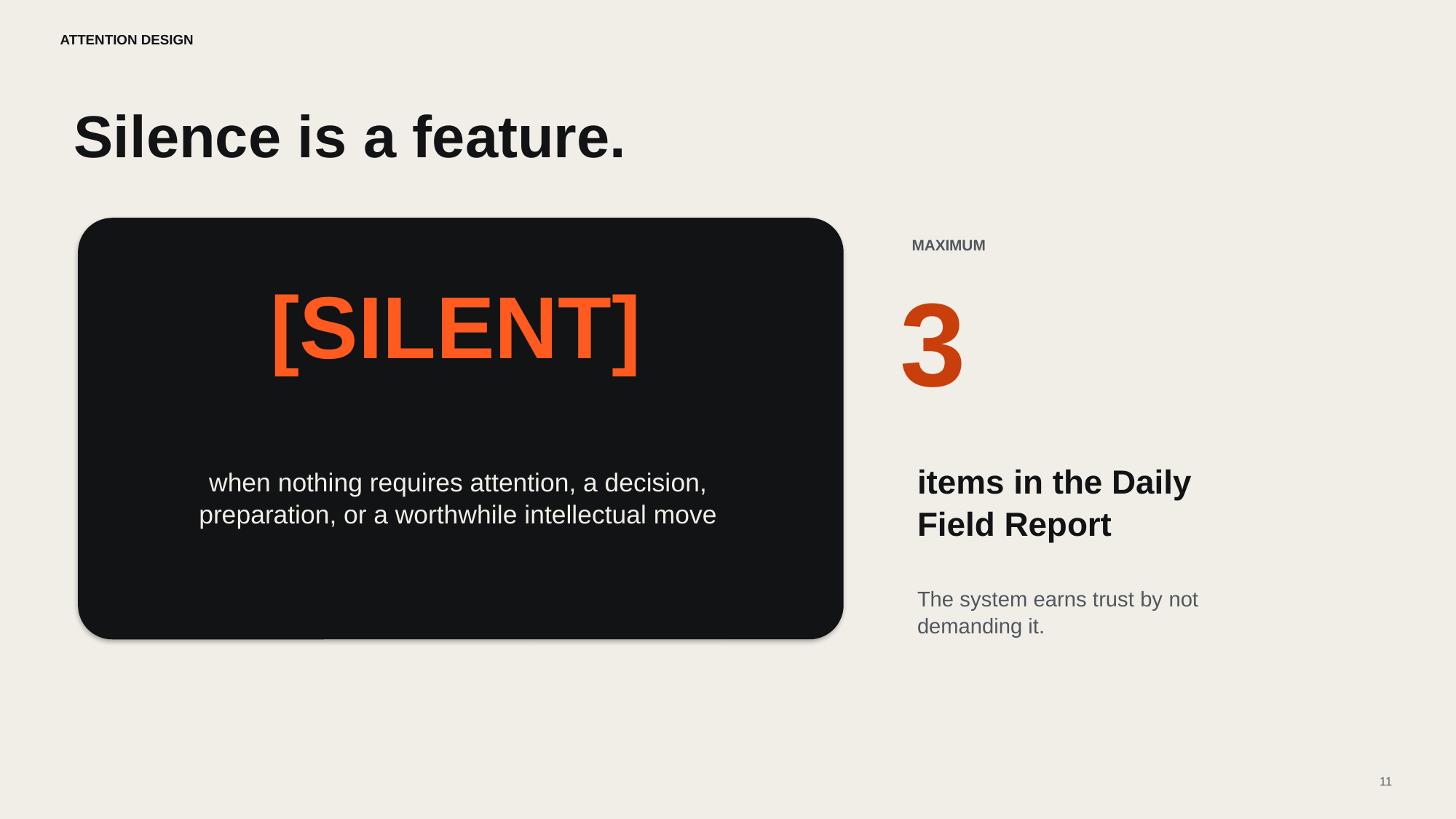

ATTENTION DESIGN
Silence is a feature.

MAXIMUM
[SILENT]
3
items in the Daily Field Report
when nothing requires attention, a decision, preparation, or a worthwhile intellectual move
The system earns trust by not demanding it.
11